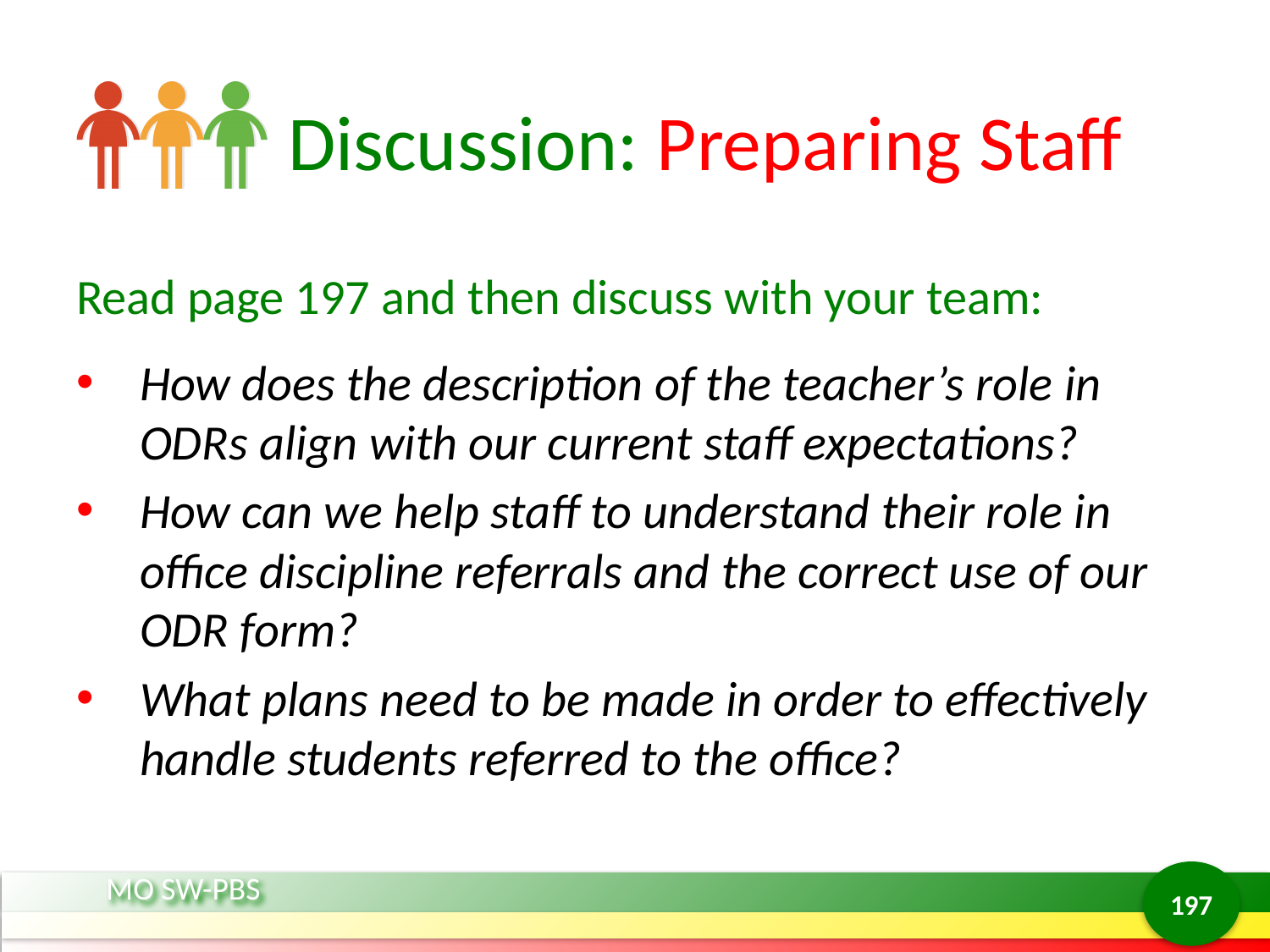

# Discussion: Preparing Staff
Read page 197 and then discuss with your team:
How does the description of the teacher’s role in ODRs align with our current staff expectations?
How can we help staff to understand their role in office discipline referrals and the correct use of our ODR form?
What plans need to be made in order to effectively handle students referred to the office?
197
MO SW-PBS